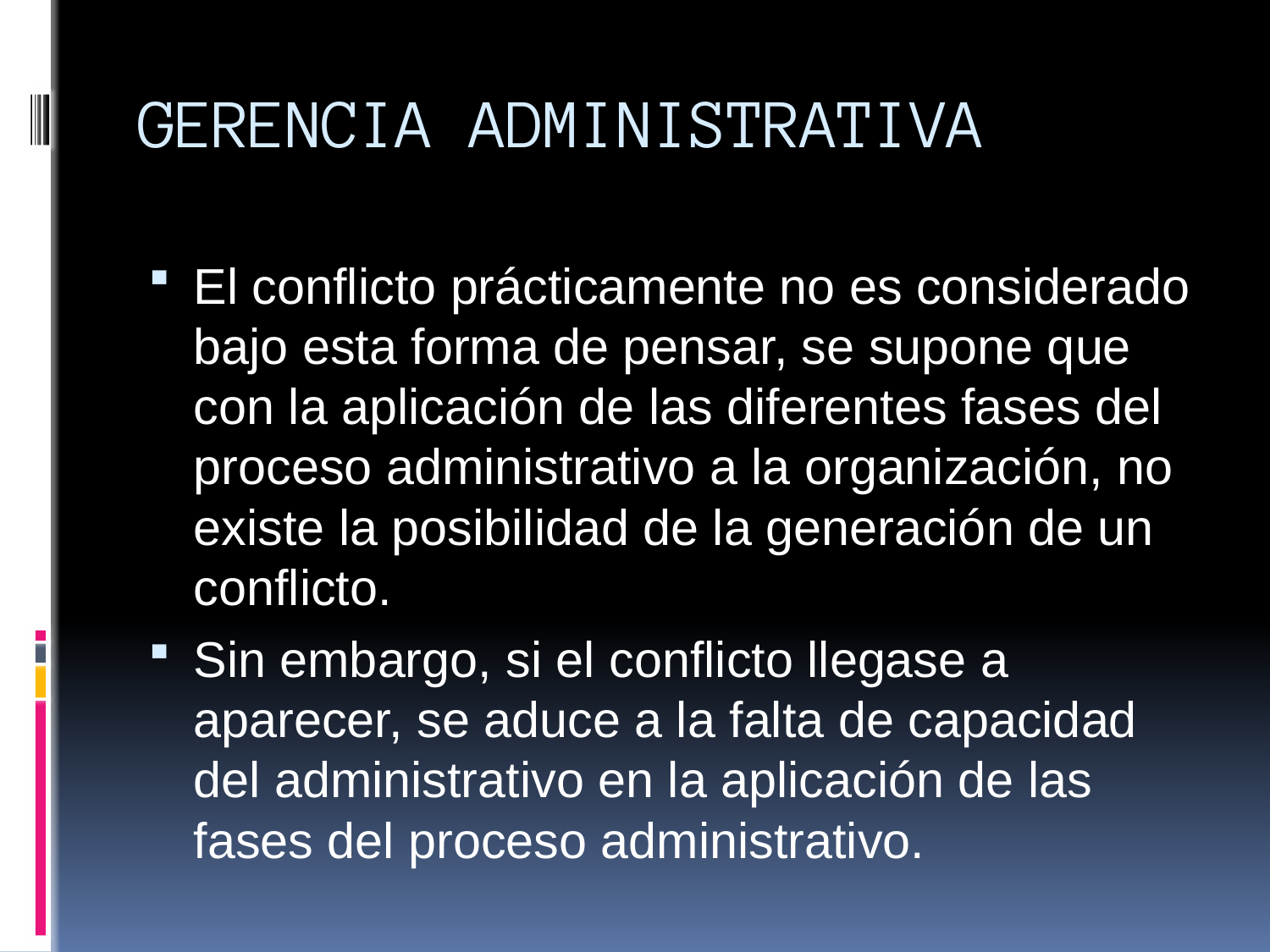

# GERENCIA ADMINISTRATIVA
El conflicto prácticamente no es considerado bajo esta forma de pensar, se supone que con la aplicación de las diferentes fases del proceso administrativo a la organización, no existe la posibilidad de la generación de un conflicto.
Sin embargo, si el conflicto llegase a aparecer, se aduce a la falta de capacidad del administrativo en la aplicación de las fases del proceso administrativo.